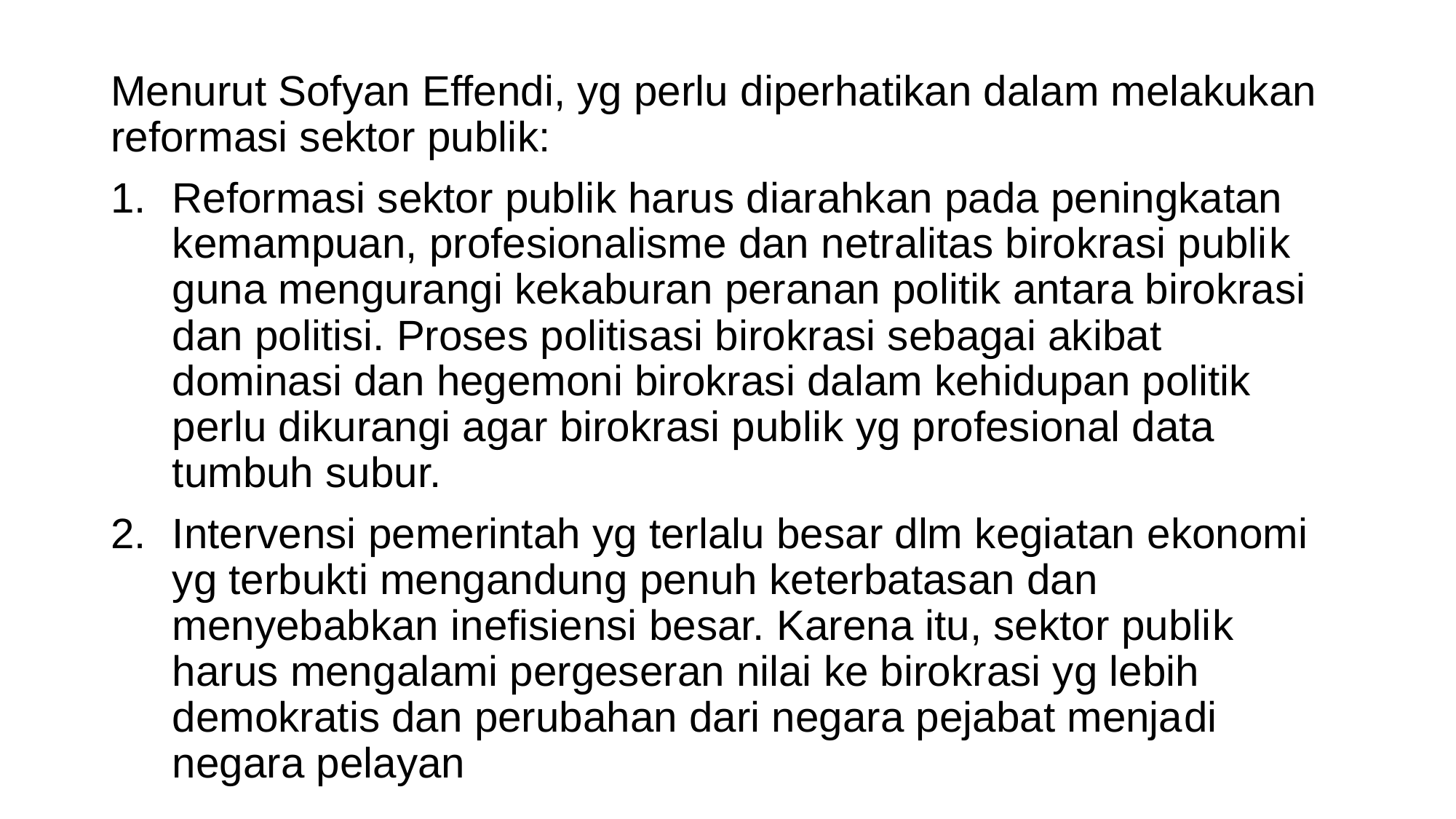

#
Menurut Sofyan Effendi, yg perlu diperhatikan dalam melakukan reformasi sektor publik:
Reformasi sektor publik harus diarahkan pada peningkatan kemampuan, profesionalisme dan netralitas birokrasi publik guna mengurangi kekaburan peranan politik antara birokrasi dan politisi. Proses politisasi birokrasi sebagai akibat dominasi dan hegemoni birokrasi dalam kehidupan politik perlu dikurangi agar birokrasi publik yg profesional data tumbuh subur.
Intervensi pemerintah yg terlalu besar dlm kegiatan ekonomi yg terbukti mengandung penuh keterbatasan dan menyebabkan inefisiensi besar. Karena itu, sektor publik harus mengalami pergeseran nilai ke birokrasi yg lebih demokratis dan perubahan dari negara pejabat menjadi negara pelayan